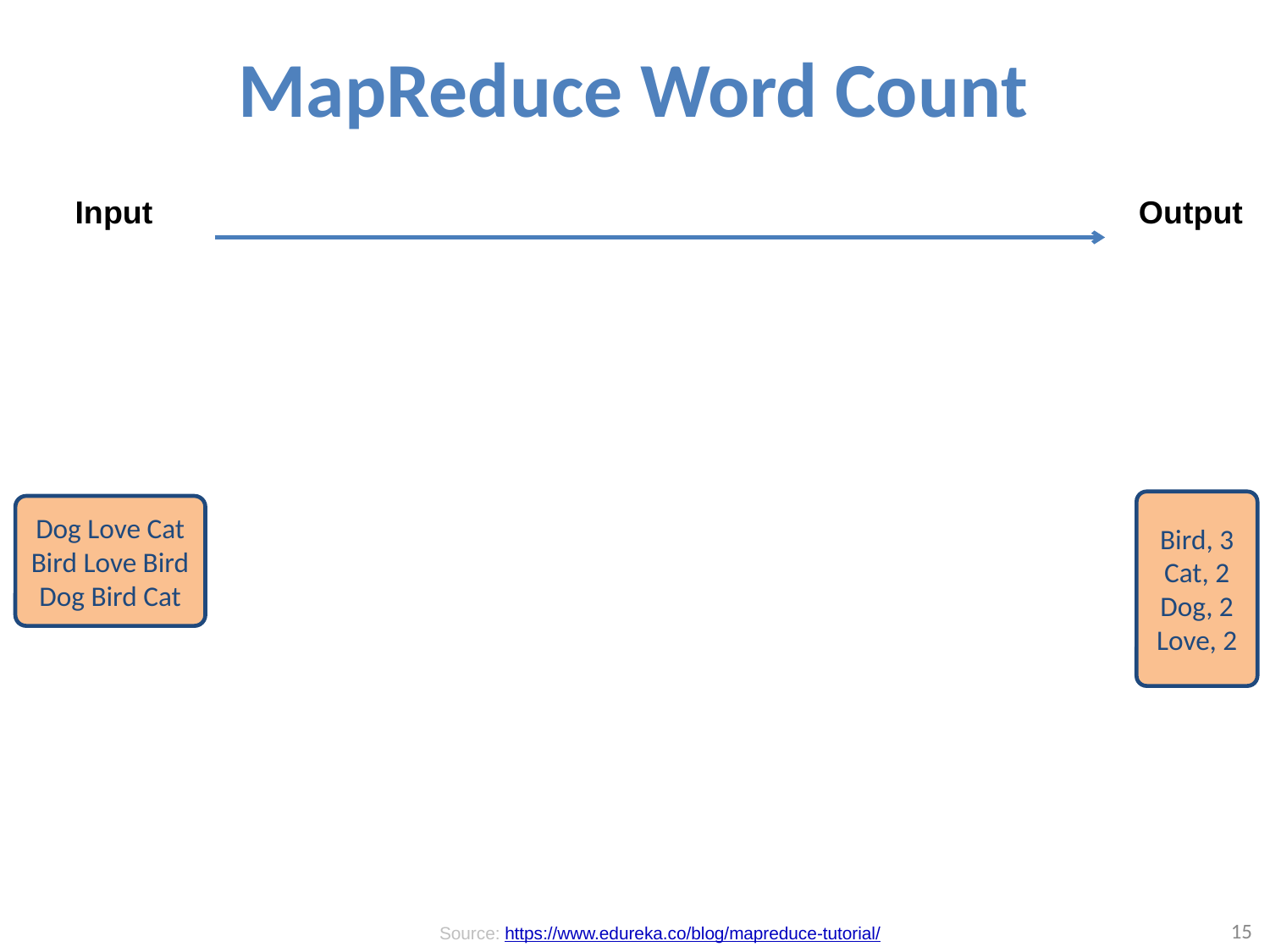

MapReduce Word Count
Input
Output
Bird, 3
Cat, 2
Dog, 2
Love, 2
Dog Love Cat
Bird Love Bird
Dog Bird Cat
15
Source: https://www.edureka.co/blog/mapreduce-tutorial/